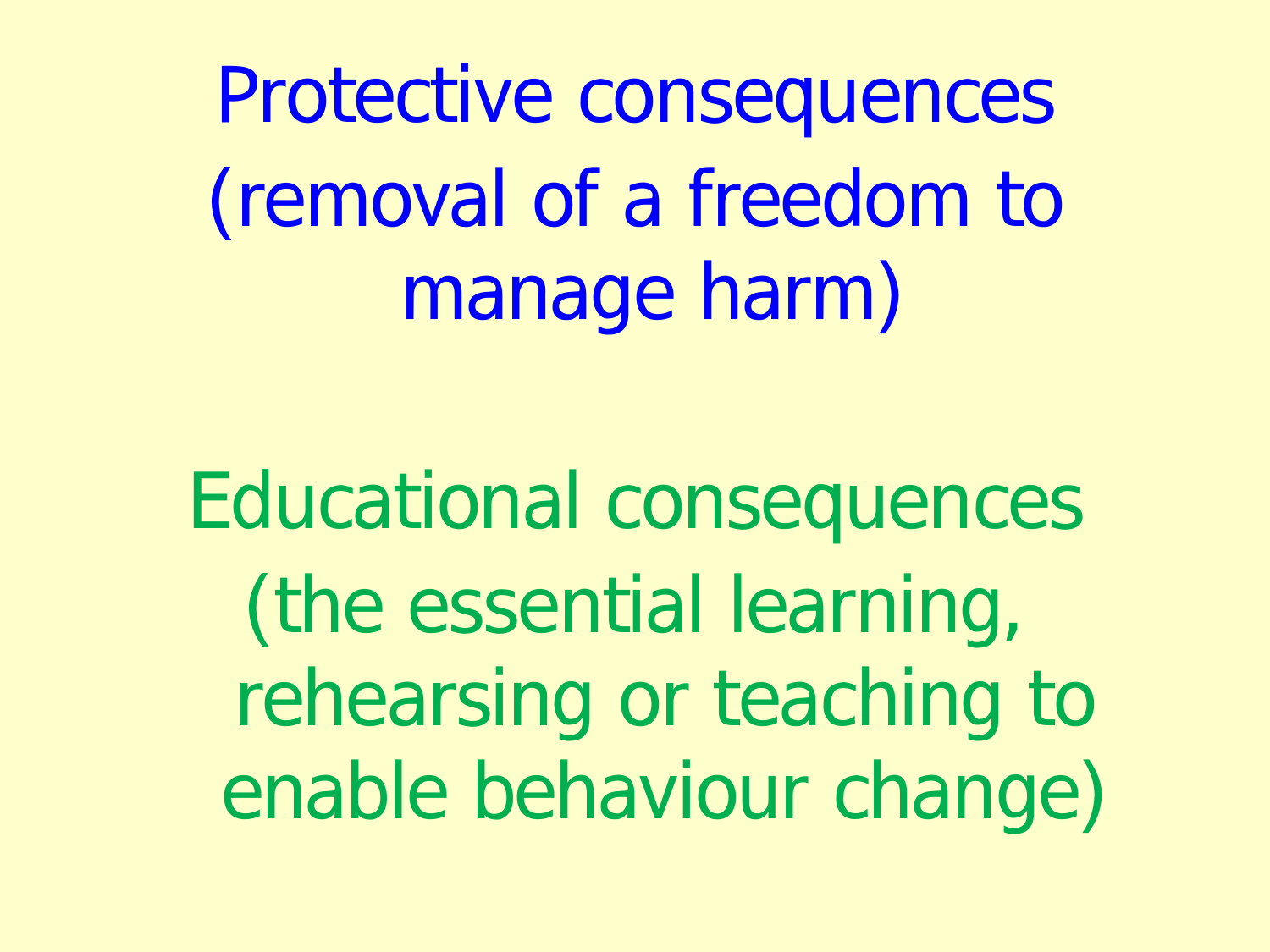

Protective consequences
(removal of a freedom to manage harm)

Educational consequences
(the essential learning, rehearsing or teaching to enable behaviour change)